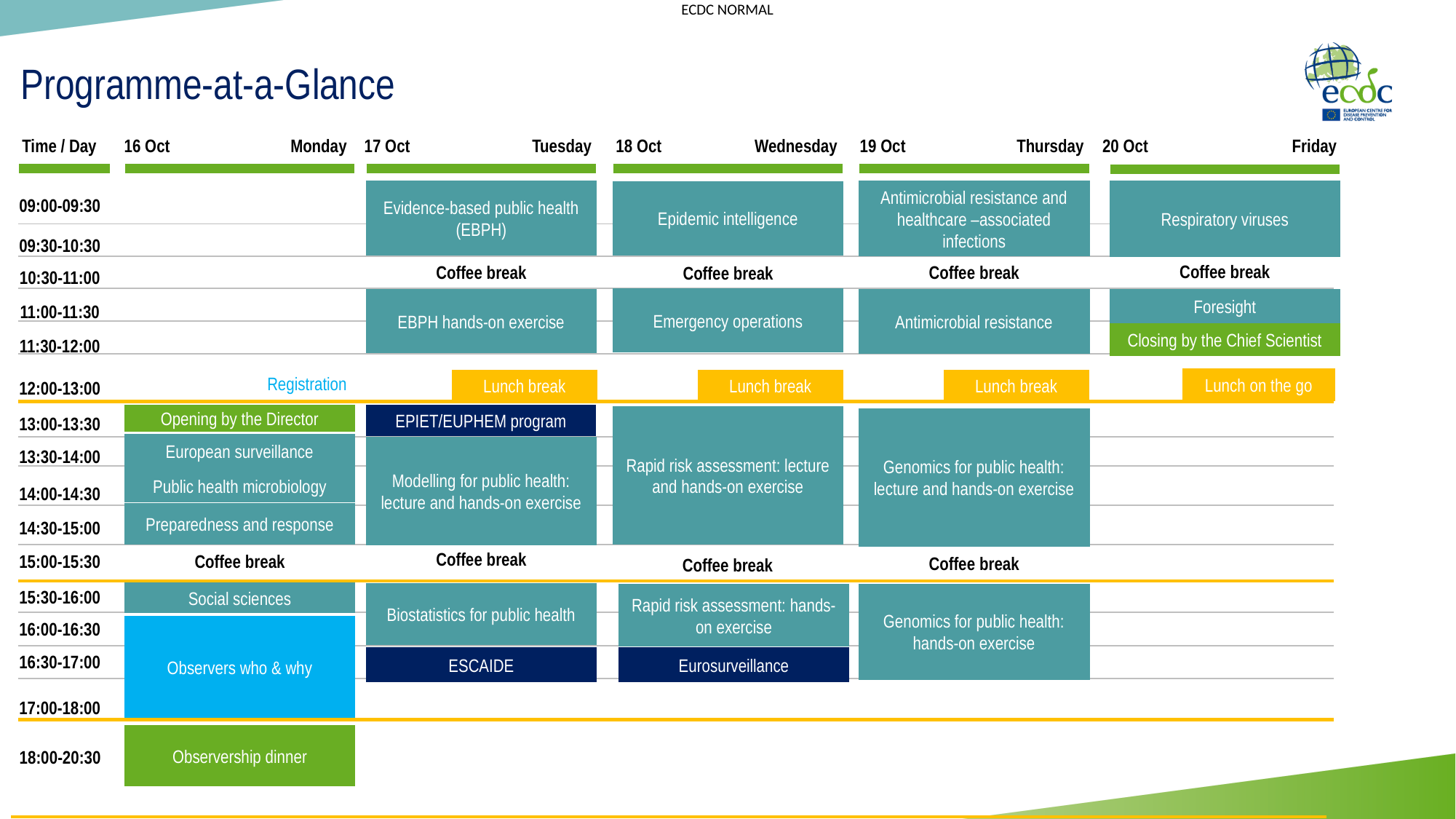

Programme-at-a-Glance
Time / Day
16 Oct
Monday
17 Oct
Tuesday
18 Oct
Wednesday
19 Oct
Thursday
20 Oct
Friday
Evidence-based public health (EBPH)
Antimicrobial resistance and healthcare –associated infections
Respiratory viruses
Epidemic intelligence
09:00-09:30
09:30-10:30
Coffee break
Coffee break
Coffee break
Coffee break
10:30-11:00
Emergency operations
Foresight
Antimicrobial resistance
EBPH hands-on exercise
11:00-11:30
Closing by the Chief Scientist
11:30-12:00
Registration
Lunch on the go
Lunch break
Lunch break
Lunch break
12:00-13:00
Opening by the Director
EPIET/EUPHEM program
Rapid risk assessment: lecture and hands-on exercise
13:00-13:30
Genomics for public health: lecture and hands-on exercise
European surveillance
Modelling for public health: lecture and hands-on exercise
13:30-14:00
Public health microbiology
14:00-14:30
Preparedness and response
14:30-15:00
Coffee break
Coffee break
15:00-15:30
Coffee break
Coffee break
15:30-16:00
Social sciences
Biostatistics for public health
Genomics for public health: hands-on exercise
Rapid risk assessment: hands-on exercise
16:00-16:30
Observers who & why
16:30-17:00
ESCAIDE
Eurosurveillance
17:00-18:00
Observership dinner
18:00-20:30